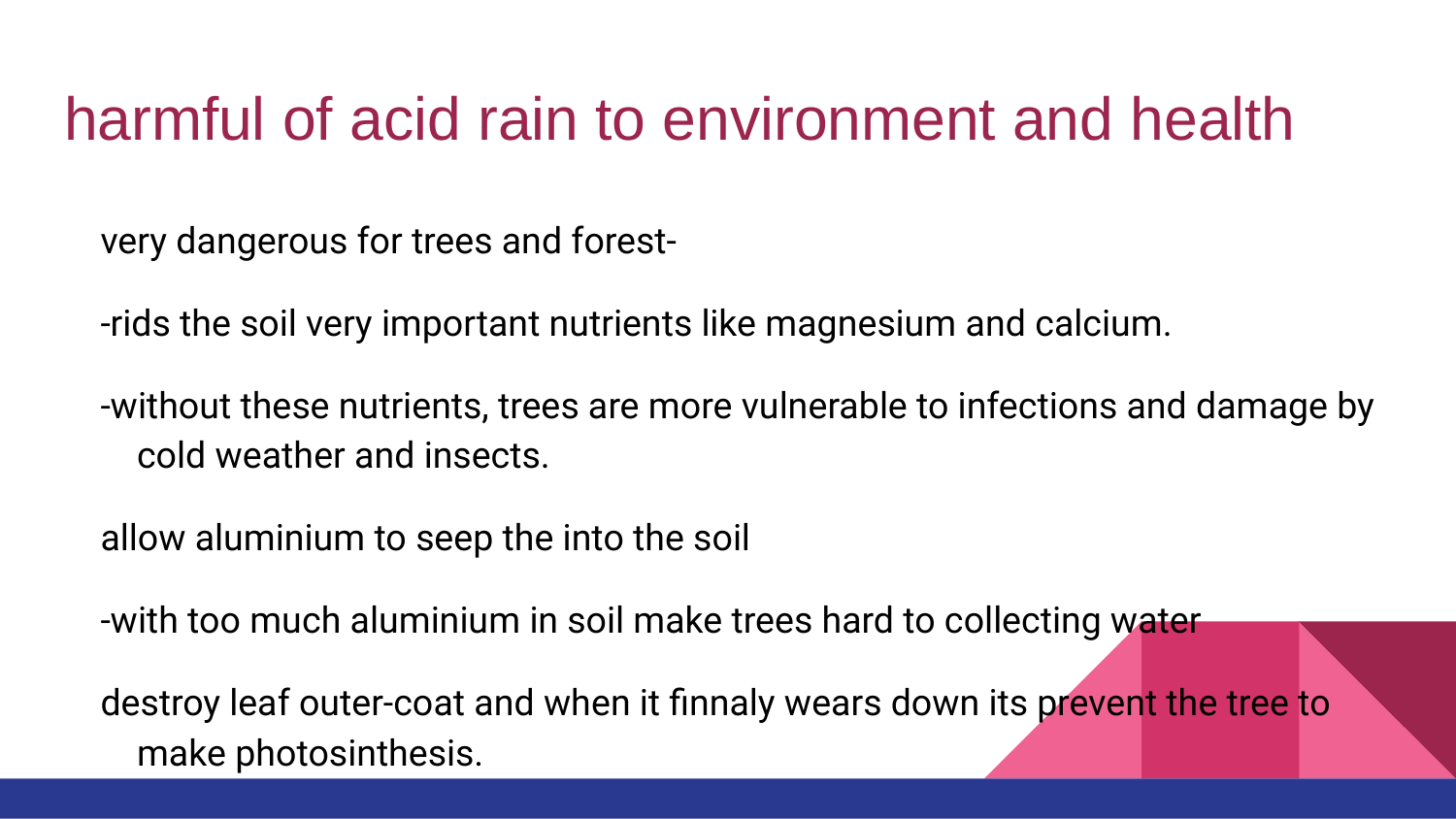

# harmful of acid rain to environment and health
very dangerous for trees and forest-
-rids the soil very important nutrients like magnesium and calcium.
-without these nutrients, trees are more vulnerable to infections and damage by cold weather and insects.
allow aluminium to seep the into the soil
-with too much aluminium in soil make trees hard to collecting water
destroy leaf outer-coat and when it finnaly wears down its prevent the tree to make photosinthesis.